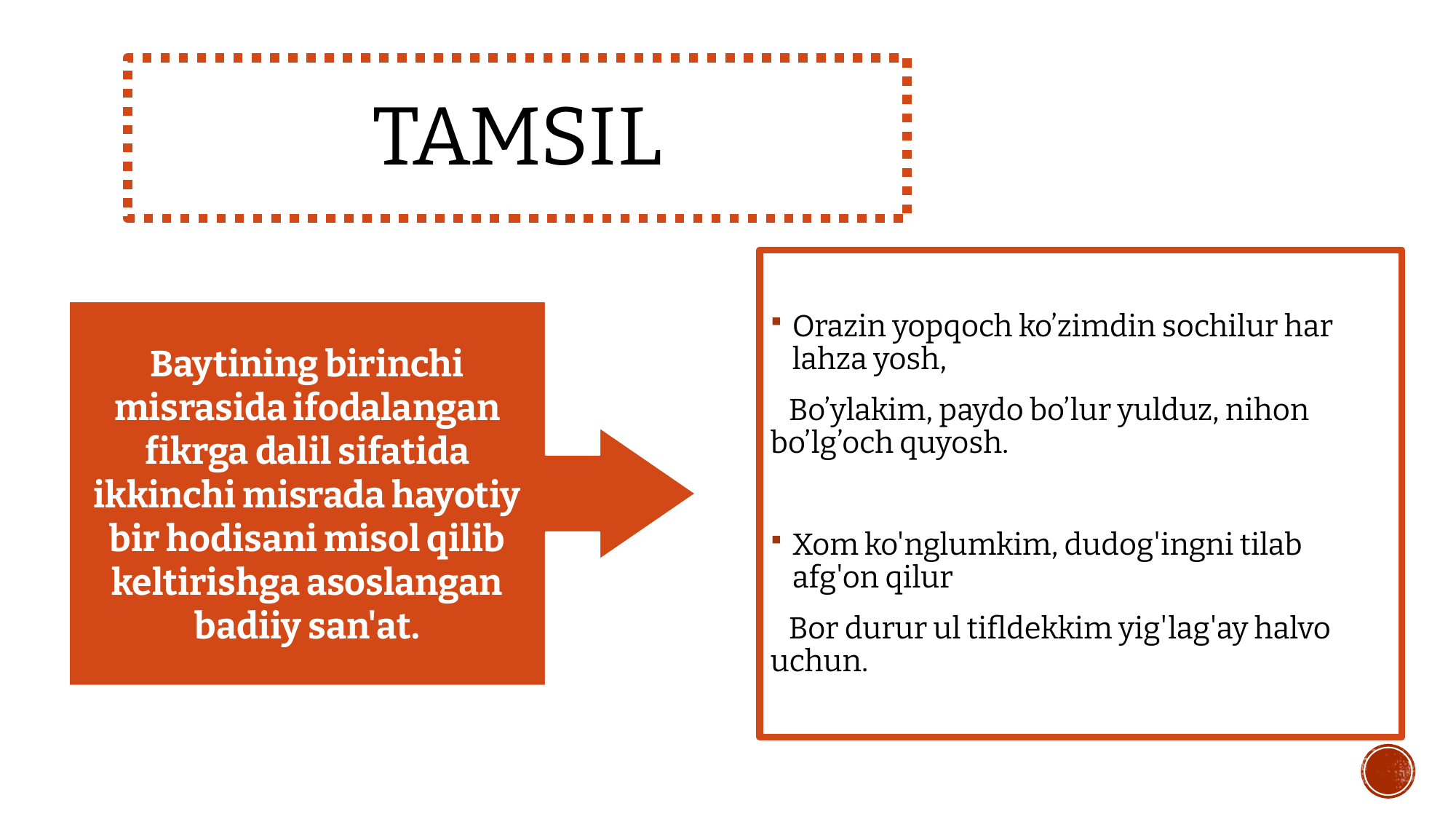

# Tamsil

Orazin yopqoch ko’zimdin sochilur har lahza yosh,
   Bo’ylakim, paydo bo’lur yulduz, nihon bo’lg’och quyosh.

Xom ko'nglumkim, dudog'ingni tilab afg'on qilur
   Bor durur ul tifldekkim yig'lag'ay halvo uchun.
Baytining birinchi misrasida ifodalangan fikrga dalil sifatida ikkinchi misrada hayotiy bir hodisani misol qilib keltirishga asoslangan badiiy san'at.